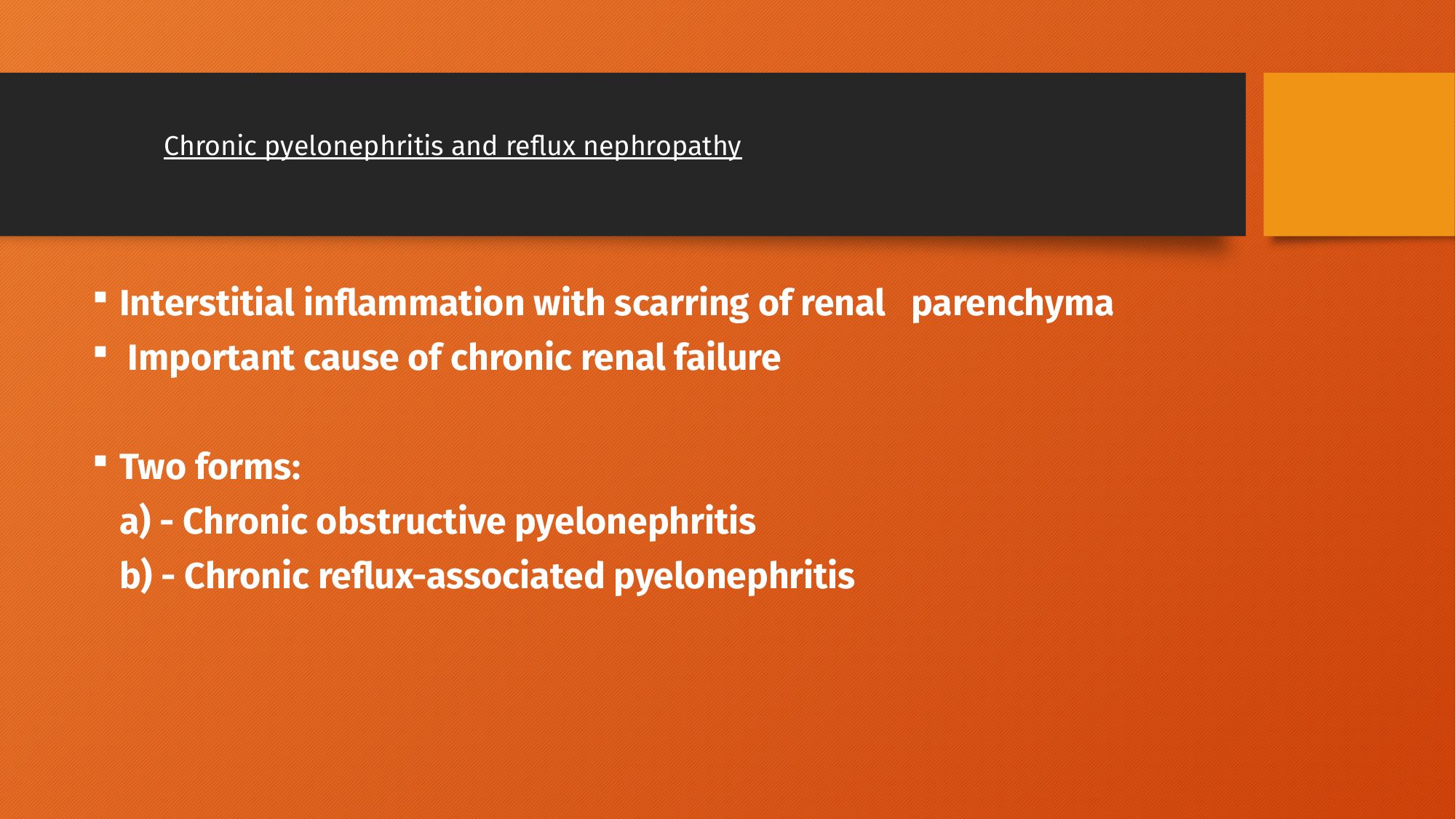

# Chronic pyelonephritis and reflux nephropathy
Interstitial inflammation with scarring of renal   parenchyma
 Important cause of chronic renal failure

Two forms:
	a) - Chronic obstructive pyelonephritis
	b) - Chronic reflux-associated pyelonephritis